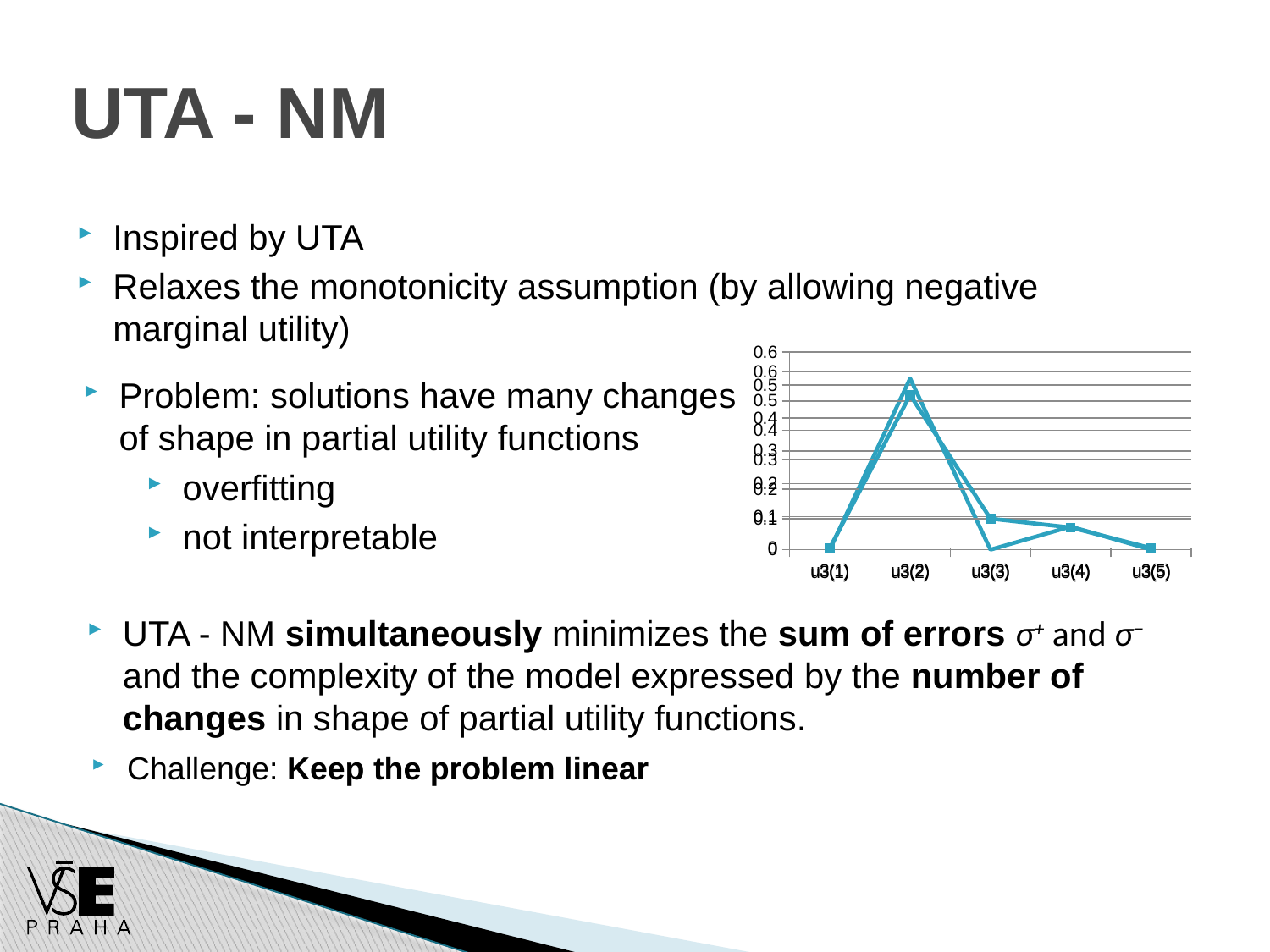

# UTA - NM
Inspired by UTA
Relaxes the monotonicity assumption (by allowing negative marginal utility)

### Chart

| Category |  |
|---|---|
| u3(1) | 0.0 |
| u3(2) | 0.52 |
| u3(3) | 0.0 |
| u3(4) | 0.07000000000000002 |
| u3(5) | 0.0 |

### Chart

| Category |  |
|---|---|
| u3(1) | 0.0 |
| u3(2) | 0.52 |
| u3(3) | 0.1 |
| u3(4) | 0.07000000000000002 |
| u3(5) | 0.0 |
Problem: solutions have many changes of shape in partial utility functions
overfitting
not interpretable

UTA - NM simultaneously minimizes the sum of errors σ+ and σ− and the complexity of the model expressed by the number of changes in shape of partial utility functions.
Challenge: Keep the problem linear